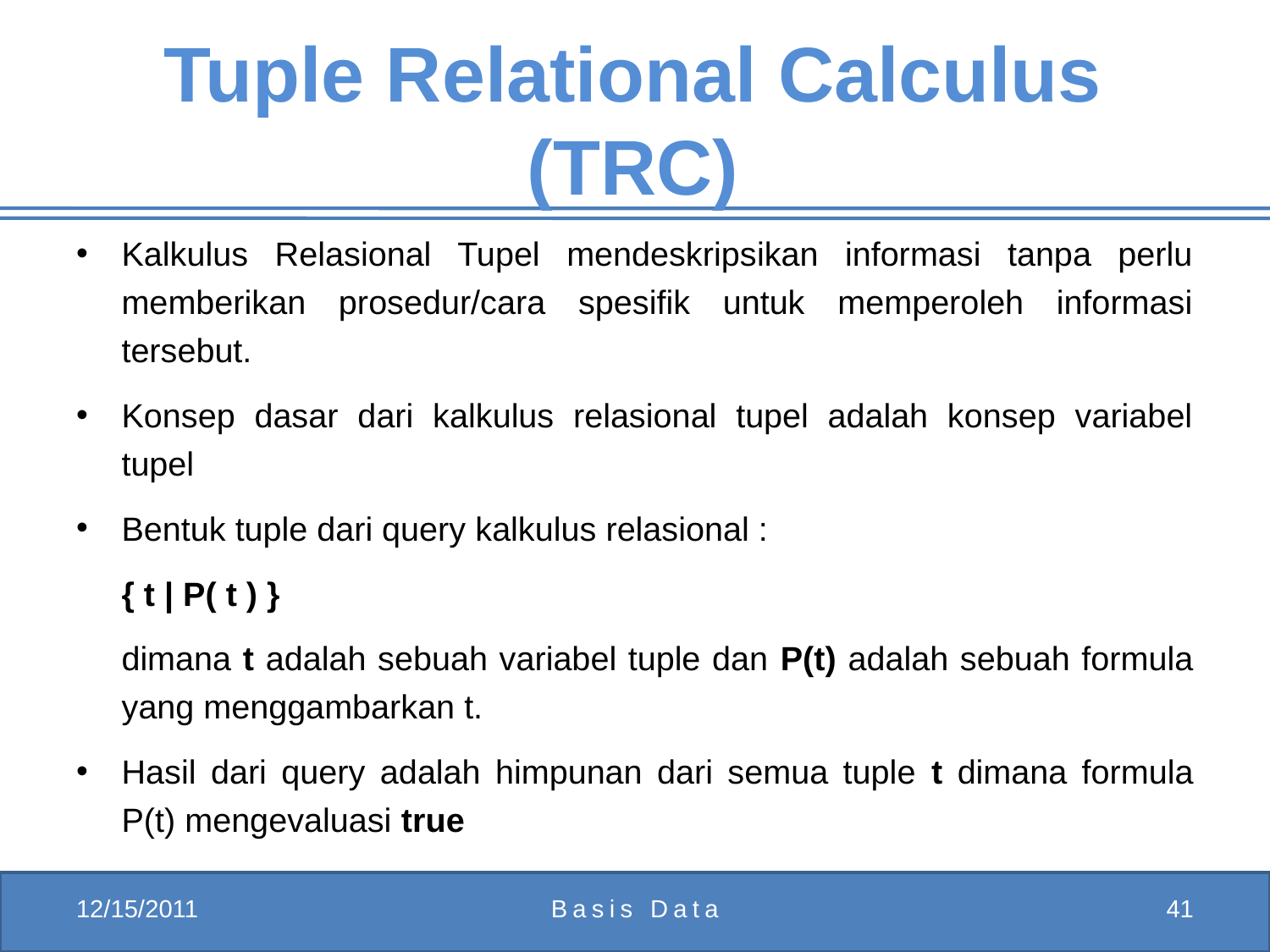

# Tuple Relational Calculus (TRC)
Kalkulus Relasional Tupel mendeskripsikan informasi tanpa perlu memberikan prosedur/cara spesifik untuk memperoleh informasi tersebut.
Konsep dasar dari kalkulus relasional tupel adalah konsep variabel tupel
Bentuk tuple dari query kalkulus relasional :
		{ t | P( t ) }
	dimana t adalah sebuah variabel tuple dan P(t) adalah sebuah formula yang menggambarkan t.
Hasil dari query adalah himpunan dari semua tuple t dimana formula P(t) mengevaluasi true
12/15/2011
Basis Data
41